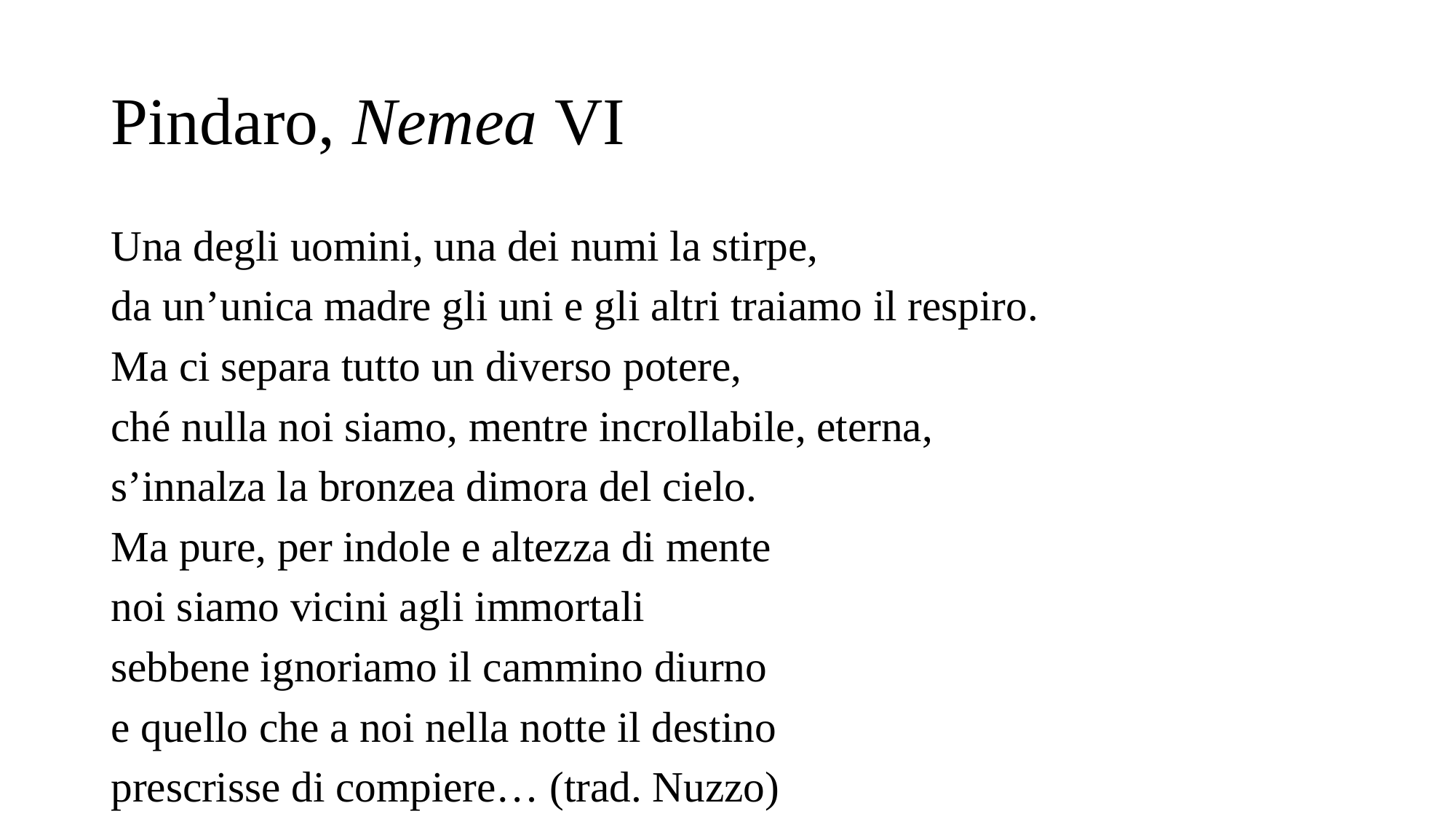

# Pindaro, Nemea VI
Una degli uomini, una dei numi la stirpe,
da un’unica madre gli uni e gli altri traiamo il respiro.
Ma ci separa tutto un diverso potere,
ché nulla noi siamo, mentre incrollabile, eterna,
s’innalza la bronzea dimora del cielo.
Ma pure, per indole e altezza di mente
noi siamo vicini agli immortali
sebbene ignoriamo il cammino diurno
e quello che a noi nella notte il destino
prescrisse di compiere… (trad. Nuzzo)